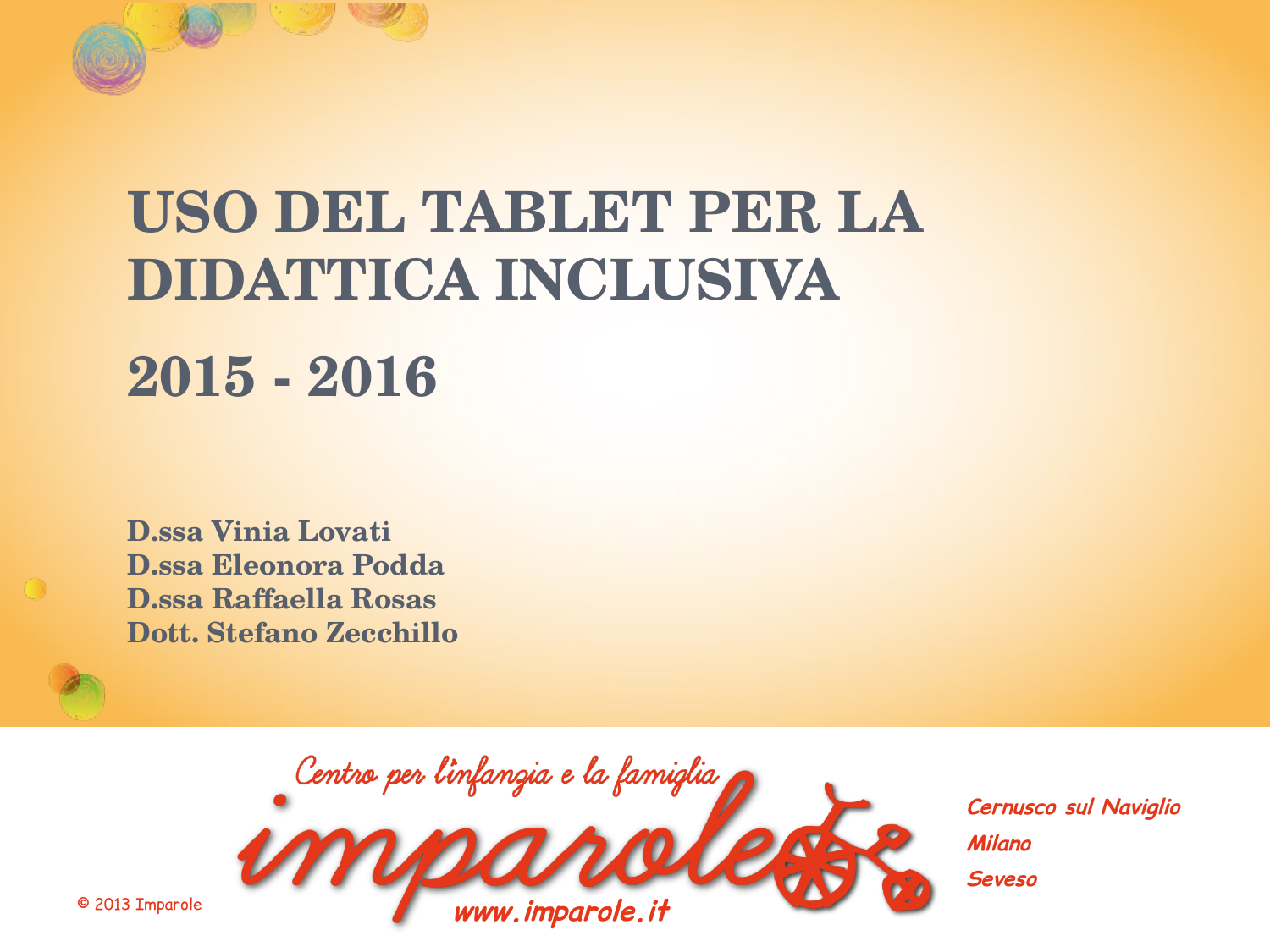

USO DEL TABLET PER LA DIDATTICA INCLUSIVA
2015 - 2016

D.ssa Vinia Lovati
D.ssa Eleonora Podda
D.ssa Raffaella Rosas
Dott. Stefano Zecchillo